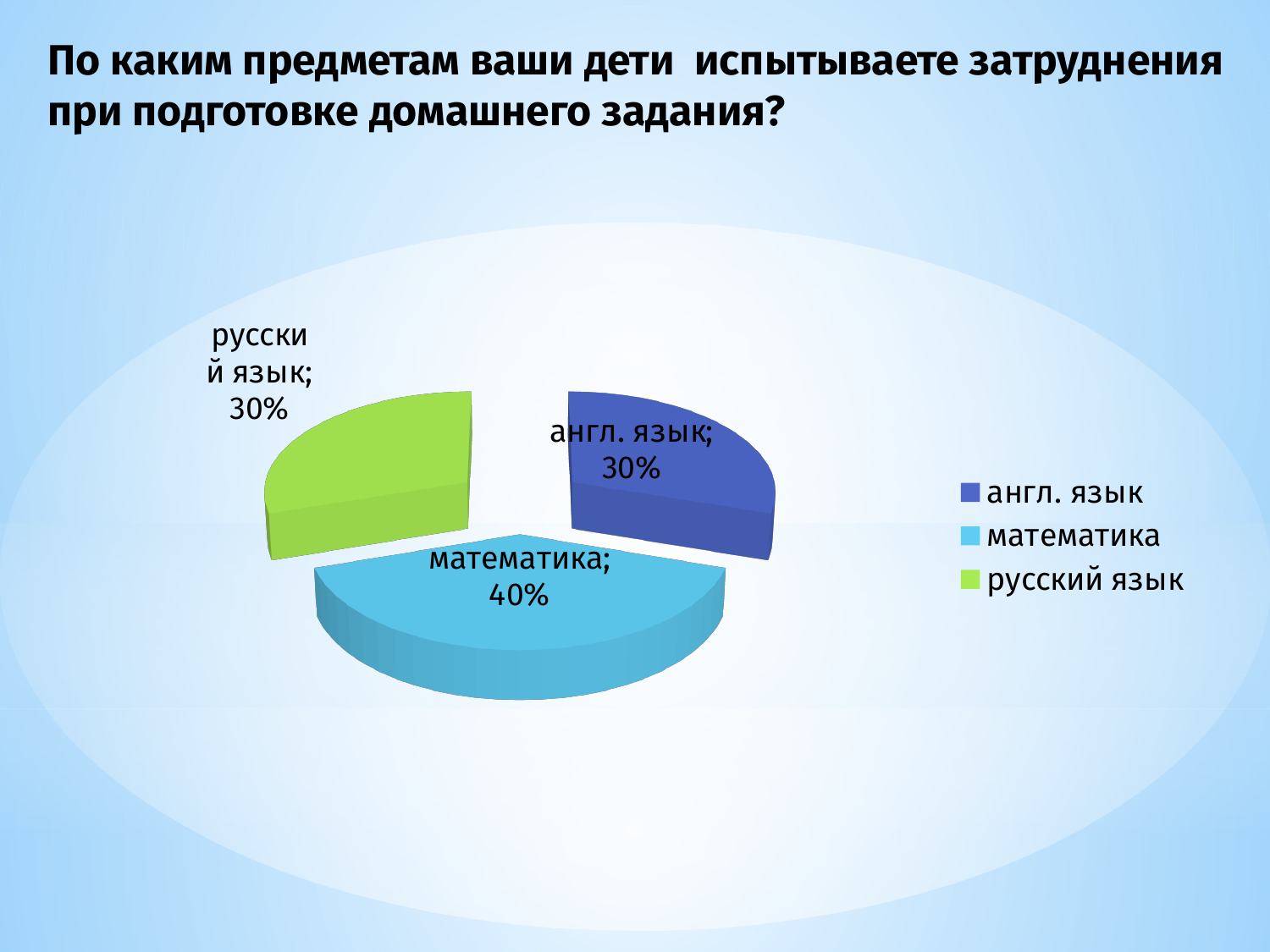

# По каким предметам ваши дети  испытываете затруднения при подготовке домашнего задания?

[unsupported chart]